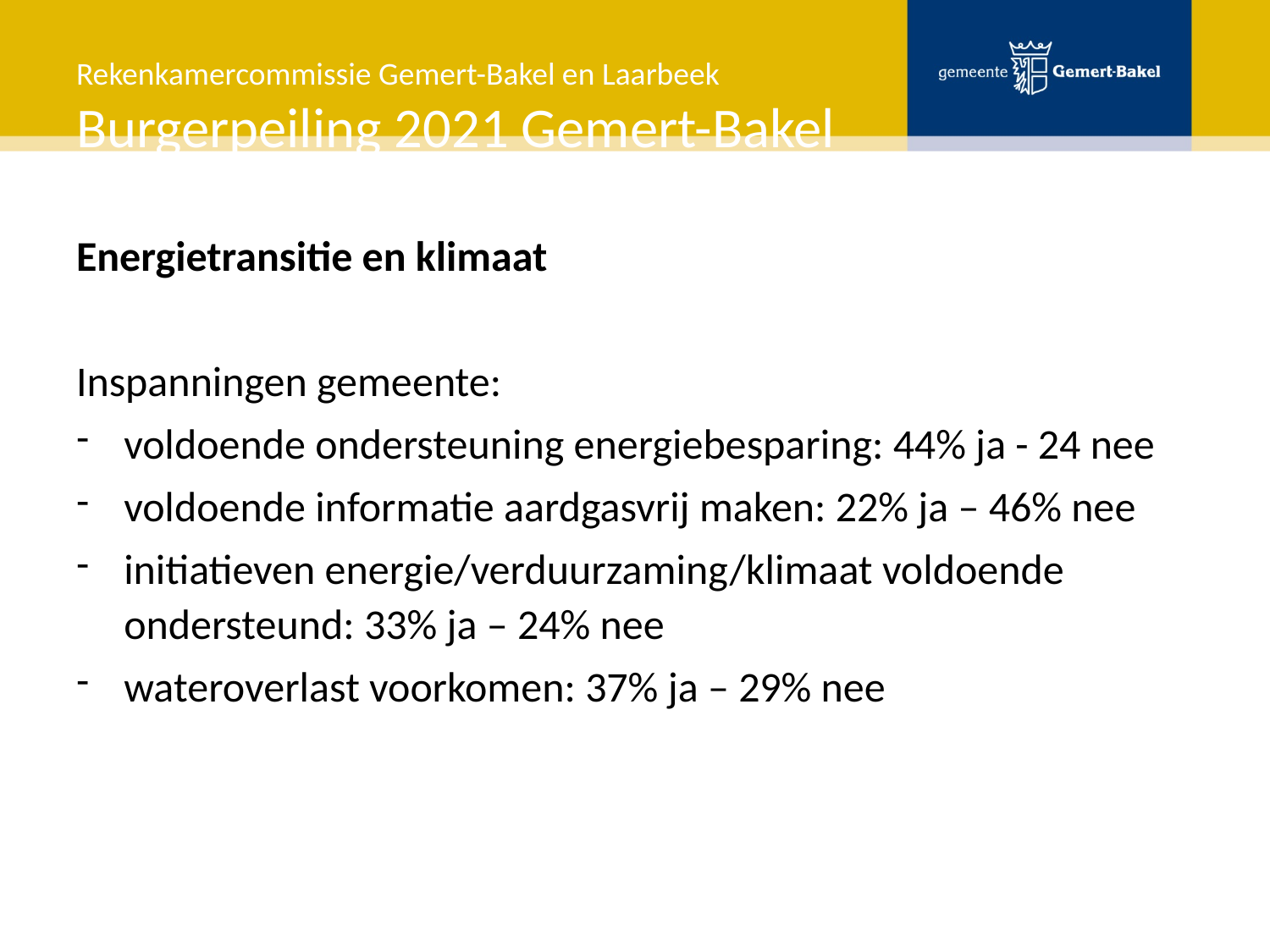

# Rekenkamercommissie Gemert-Bakel en Laarbeek Burgerpeiling 2021 Gemert-Bakel
Energietransitie en klimaat

Inspanningen gemeente:
voldoende ondersteuning energiebesparing: 44% ja - 24 nee
voldoende informatie aardgasvrij maken: 22% ja – 46% nee
initiatieven energie/verduurzaming/klimaat voldoende ondersteund: 33% ja – 24% nee
wateroverlast voorkomen: 37% ja – 29% nee